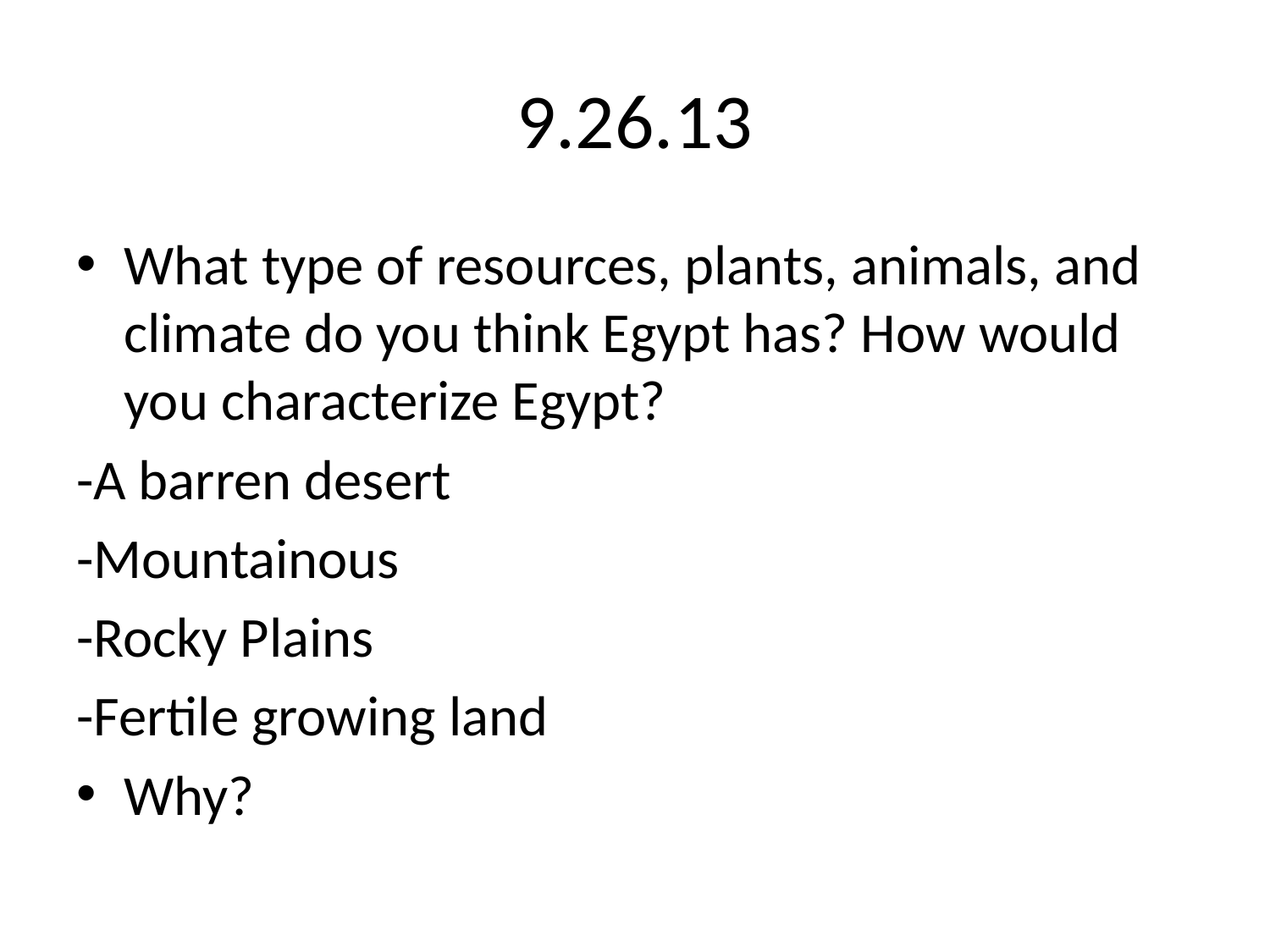

# 9.26.13
What type of resources, plants, animals, and climate do you think Egypt has? How would you characterize Egypt?
-A barren desert
-Mountainous
-Rocky Plains
-Fertile growing land
Why?